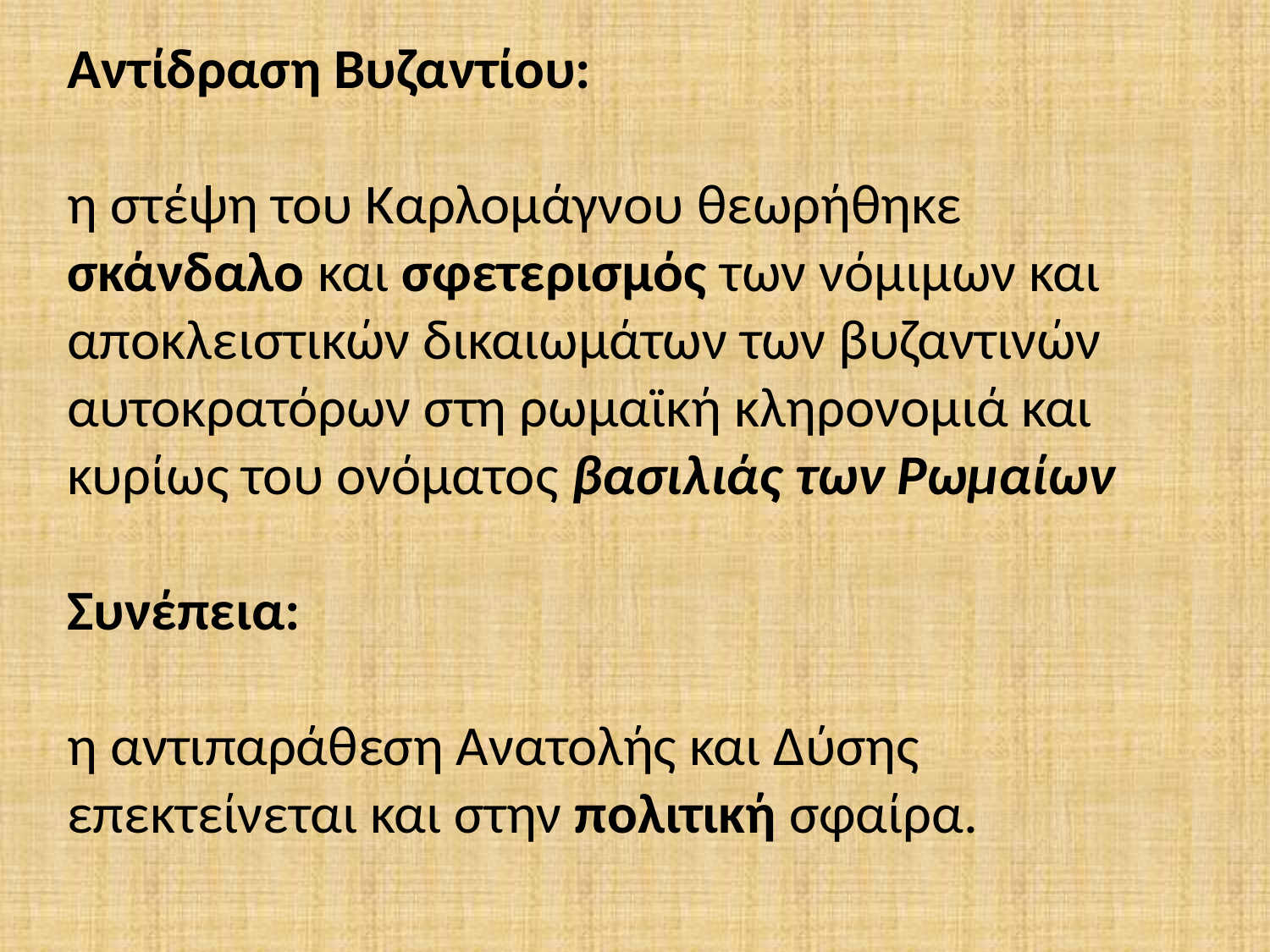

Αντίδραση Βυζαντίου:

η στέψη του Καρλομάγνου θεωρήθηκε σκάνδαλο και σφετερισμός των νόμιμων και αποκλειστικών δικαιωμάτων των βυζαντινών αυτοκρατόρων στη ρωμαϊκή κληρονομιά και κυρίως του ονόματος βασιλιάς των Ρωμαίων

Συνέπεια:

η αντιπαράθεση Ανατολής και Δύσης  επεκτείνεται και στην πολιτική σφαίρα.